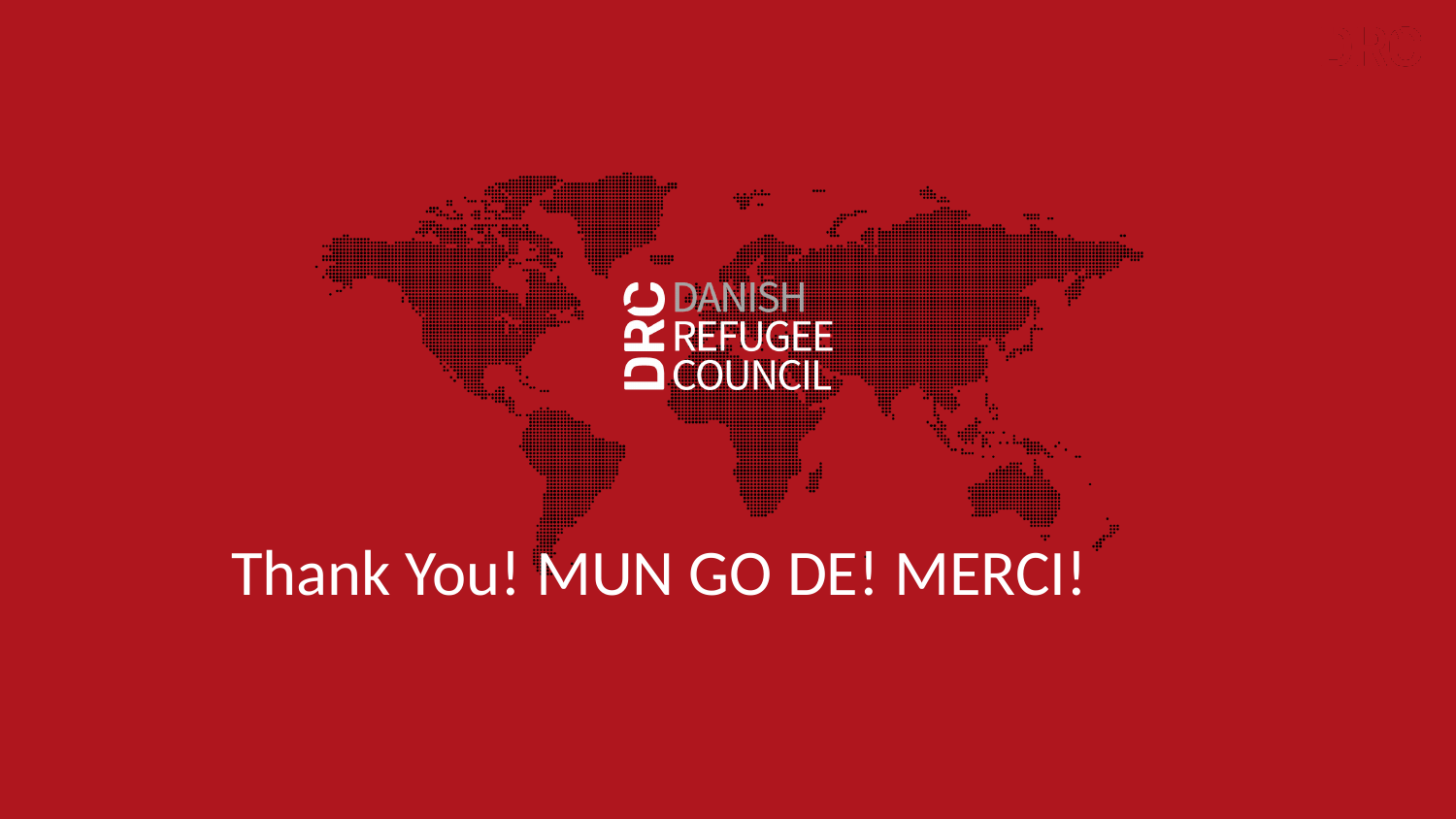

# Thank You! MUN GO DE! MERCI!